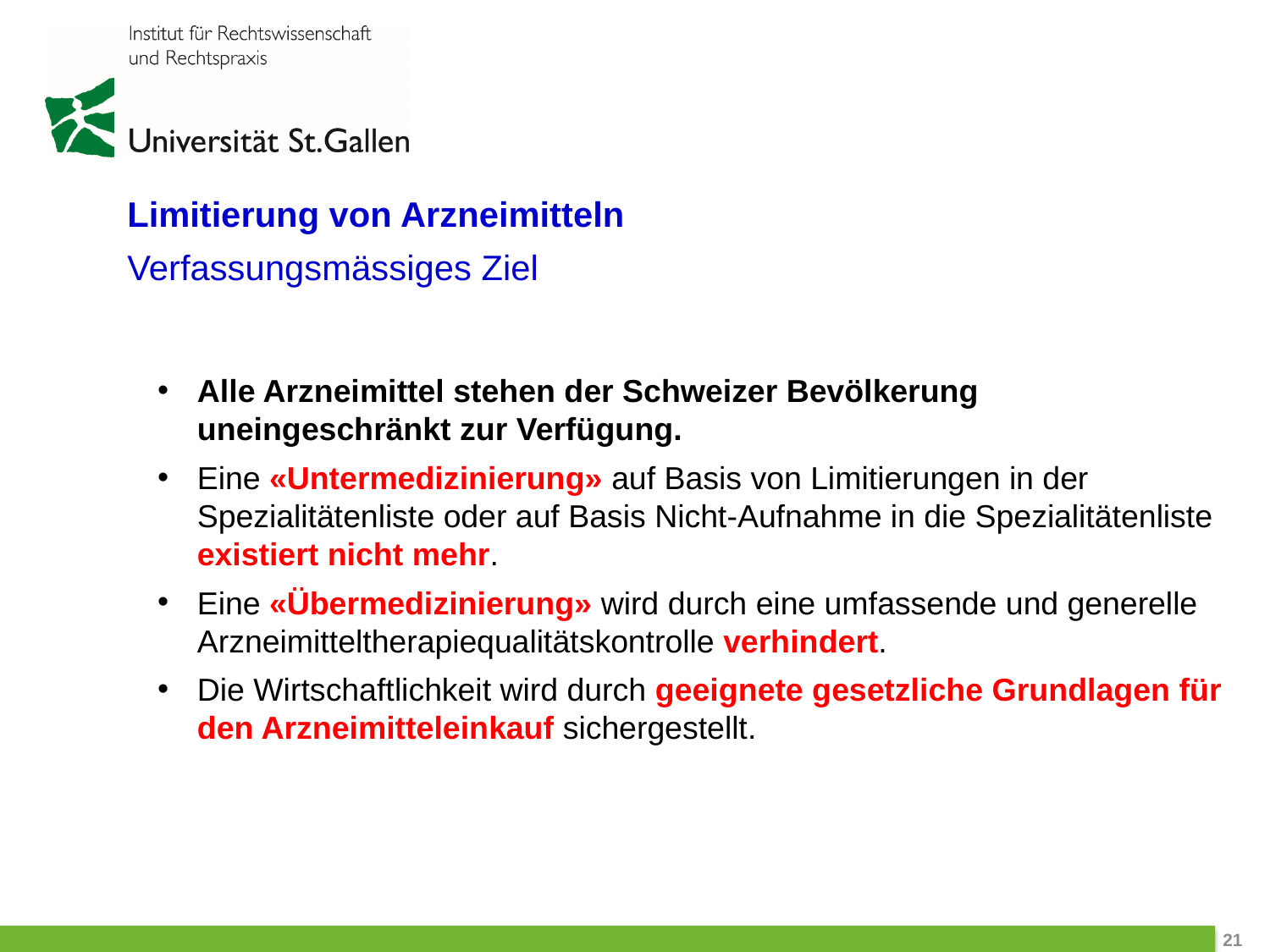

Limitierung von Arzneimitteln
Verfassungsmässiges Ziel

Alle Arzneimittel stehen der Schweizer Bevölkerung uneingeschränkt zur Verfügung.
Eine «Untermedizinierung» auf Basis von Limitierungen in der Spezialitätenliste oder auf Basis Nicht-Aufnahme in die Spezialitätenliste existiert nicht mehr.
Eine «Übermedizinierung» wird durch eine umfassende und generelle Arzneimitteltherapiequalitätskontrolle verhindert.
Die Wirtschaftlichkeit wird durch geeignete gesetzliche Grundlagen für den Arzneimitteleinkauf sichergestellt.

     21